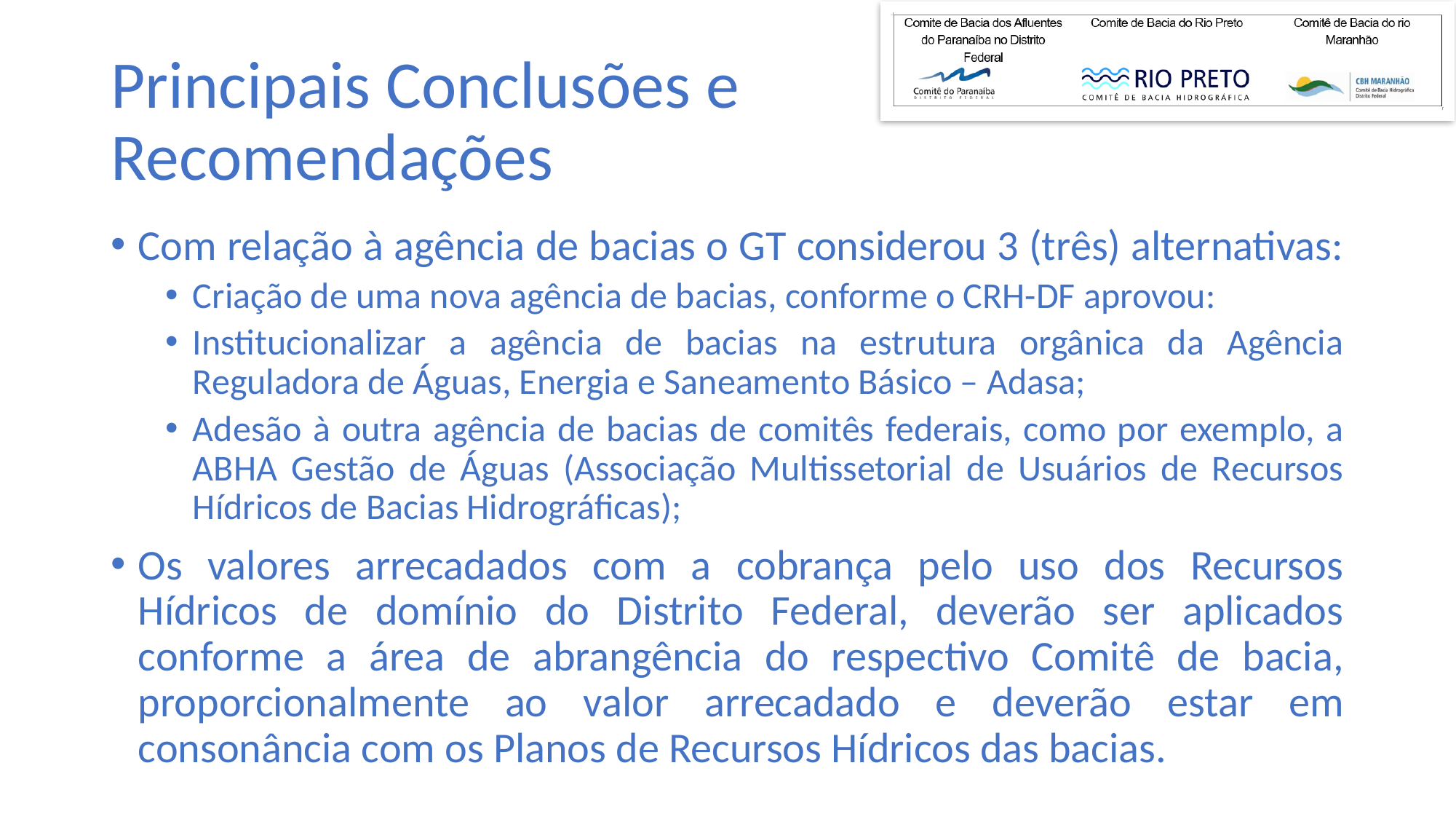

Principais Conclusões e Recomendações
Com relação à agência de bacias o GT considerou 3 (três) alternativas:
Criação de uma nova agência de bacias, conforme o CRH-DF aprovou:
Institucionalizar a agência de bacias na estrutura orgânica da Agência Reguladora de Águas, Energia e Saneamento Básico – Adasa;
Adesão à outra agência de bacias de comitês federais, como por exemplo, a ABHA Gestão de Águas (Associação Multissetorial de Usuários de Recursos Hídricos de Bacias Hidrográficas);
Os valores arrecadados com a cobrança pelo uso dos Recursos Hídricos de domínio do Distrito Federal, deverão ser aplicados conforme a área de abrangência do respectivo Comitê de bacia, proporcionalmente ao valor arrecadado e deverão estar em consonância com os Planos de Recursos Hídricos das bacias.